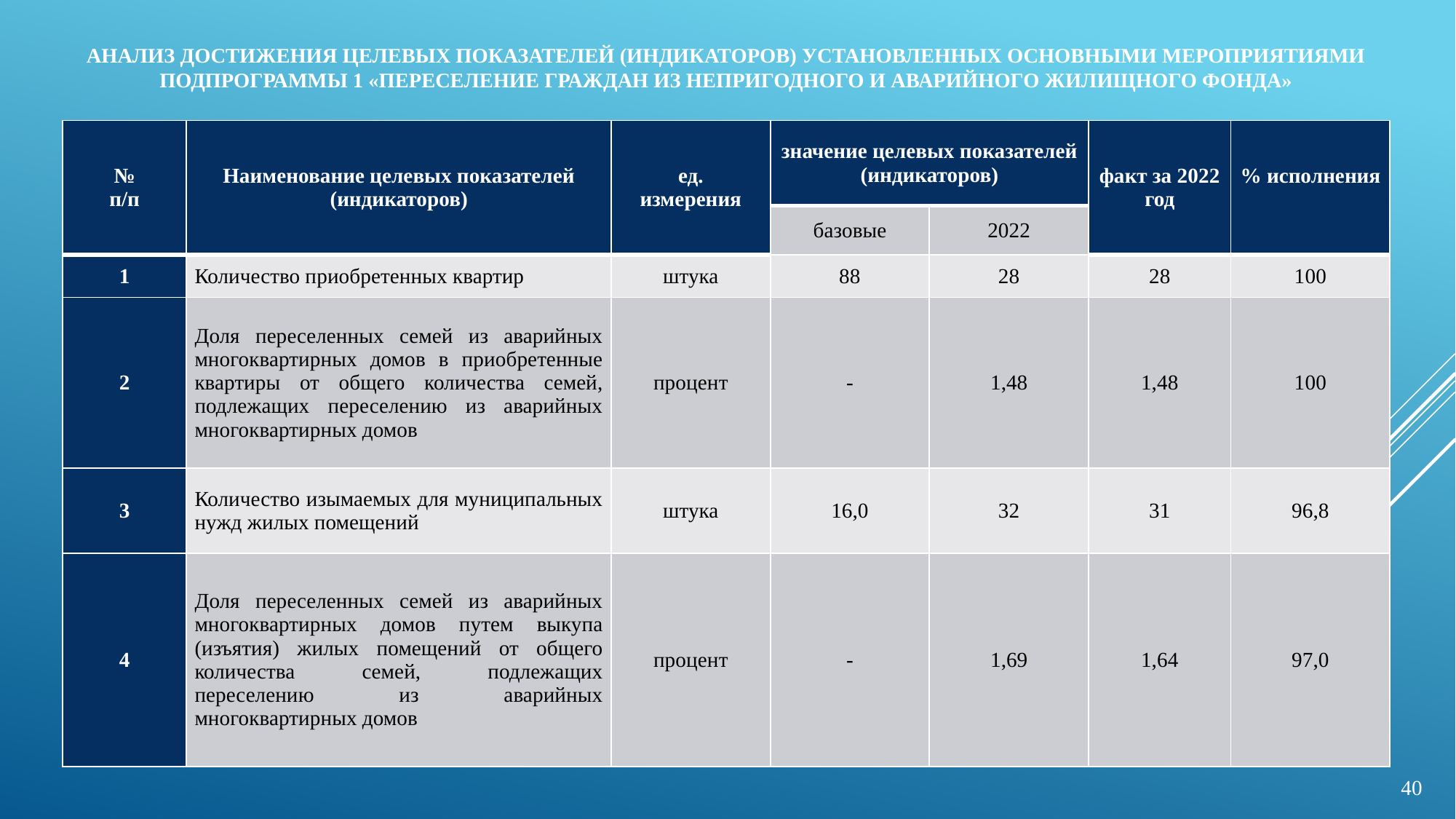

# Анализ достижения целевых показателей (индикаторов) установленных основными мероприятиями подпрограммы 1 «Переселение граждан из непригодного и аварийного жилищного фонда»
| № п/п | Наименование целевых показателей (индикаторов) | ед. измерения | значение целевых показателей (индикаторов) |  | факт за 2022 год | % исполнения |
| --- | --- | --- | --- | --- | --- | --- |
|  |  |  | базовые | 2022 |  |  |
| 1 | Количество приобретенных квартир | штука | 88 | 28 | 28 | 100 |
| 2 | Доля переселенных семей из аварийных многоквартирных домов в приобретенные квартиры от общего количества семей, подлежащих переселению из аварийных многоквартирных домов | процент | - | 1,48 | 1,48 | 100 |
| 3 | Количество изымаемых для муниципальных нужд жилых помещений | штука | 16,0 | 32 | 31 | 96,8 |
| 4 | Доля переселенных семей из аварийных многоквартирных домов путем выкупа (изъятия) жилых помещений от общего количества семей, подлежащих переселению из аварийных многоквартирных домов | процент | - | 1,69 | 1,64 | 97,0 |
40